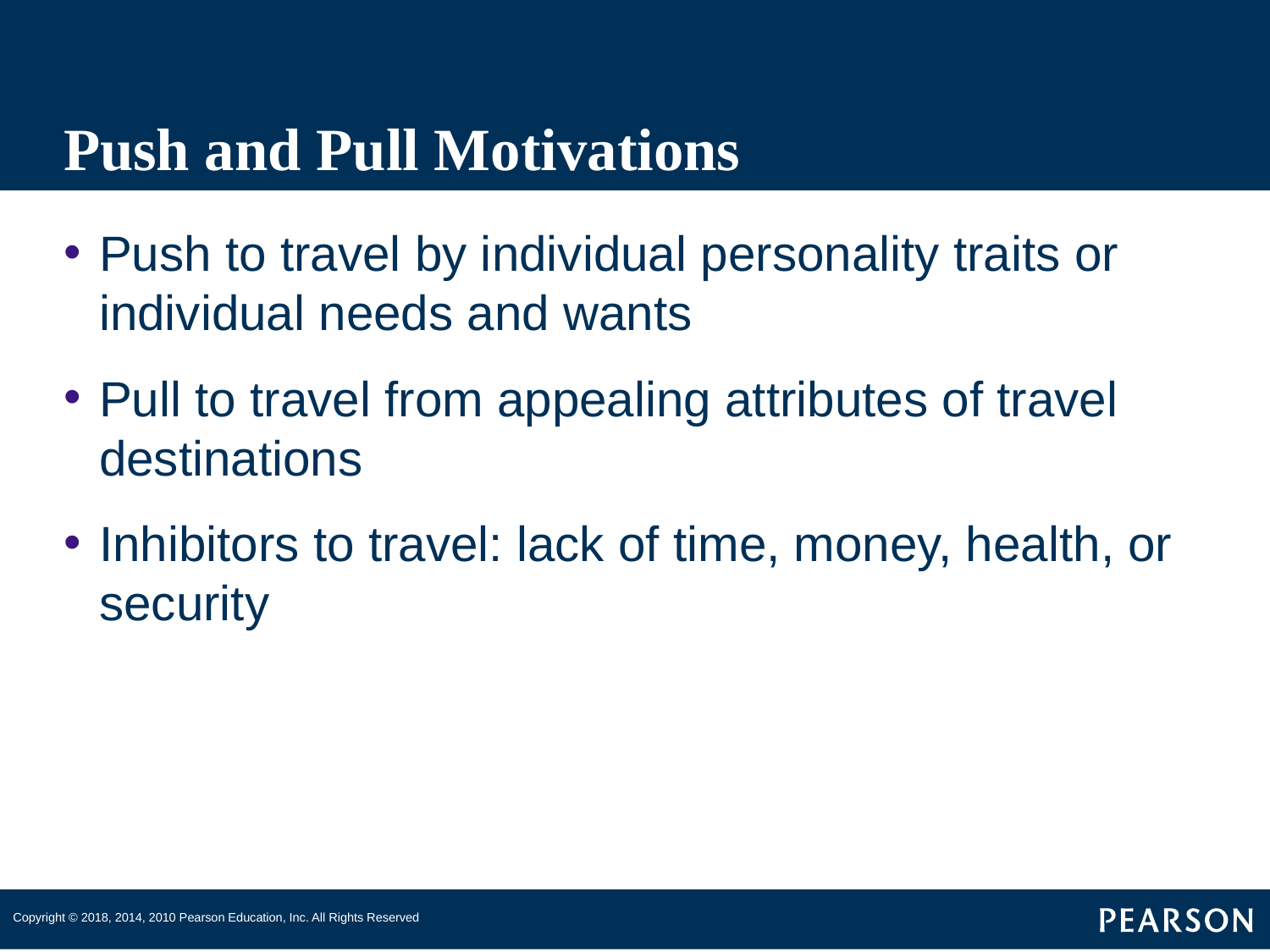

# Push and Pull Motivations
Push to travel by individual personality traits or individual needs and wants
Pull to travel from appealing attributes of travel destinations
Inhibitors to travel: lack of time, money, health, or security